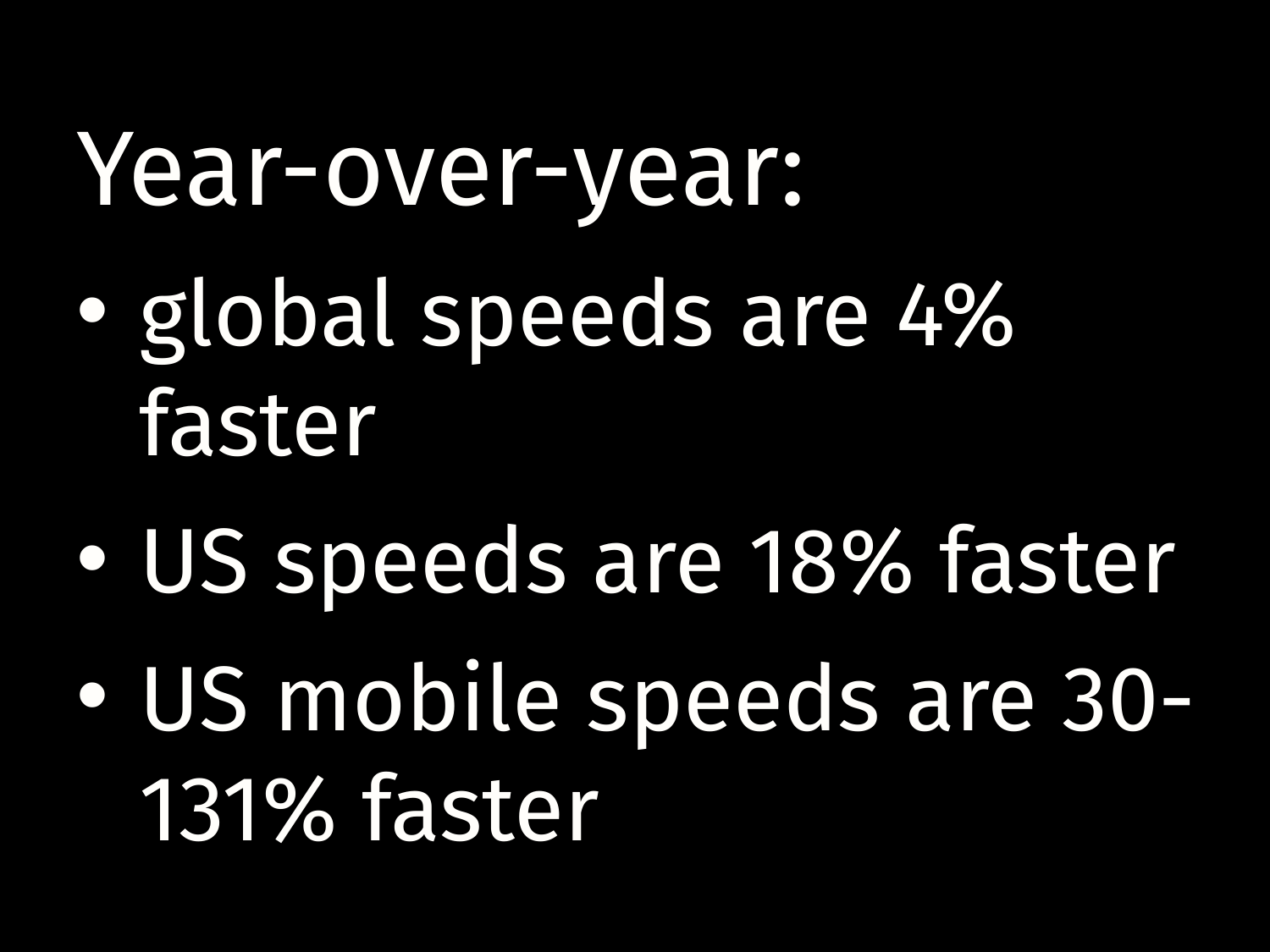

Year-over-year:
global speeds are 4% faster
US speeds are 18% faster
US mobile speeds are 30-131% faster